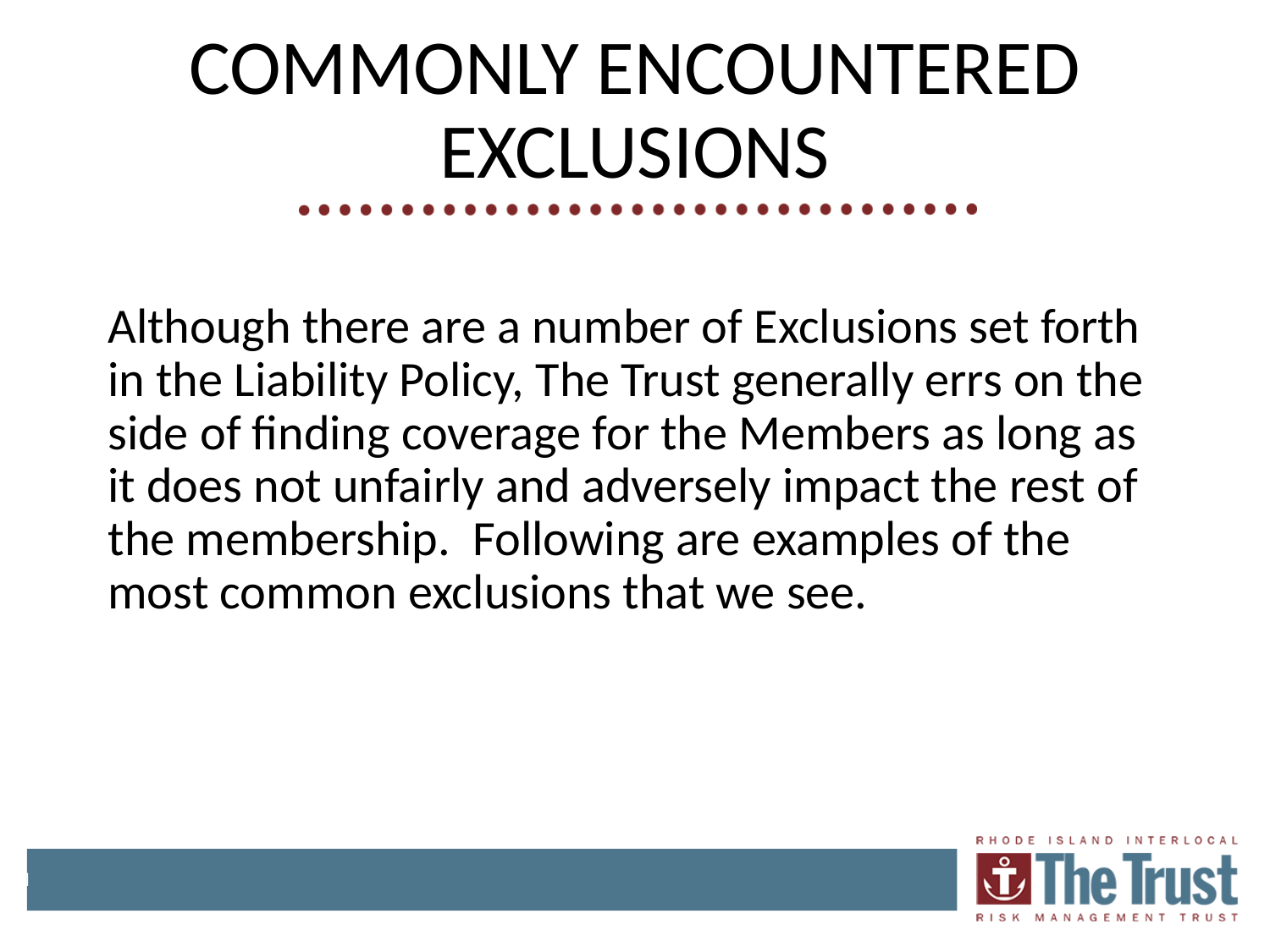

# COMMONLY ENCOUNTERED EXCLUSIONS
Although there are a number of Exclusions set forth in the Liability Policy, The Trust generally errs on the side of finding coverage for the Members as long as it does not unfairly and adversely impact the rest of the membership.  Following are examples of the most common exclusions that we see.